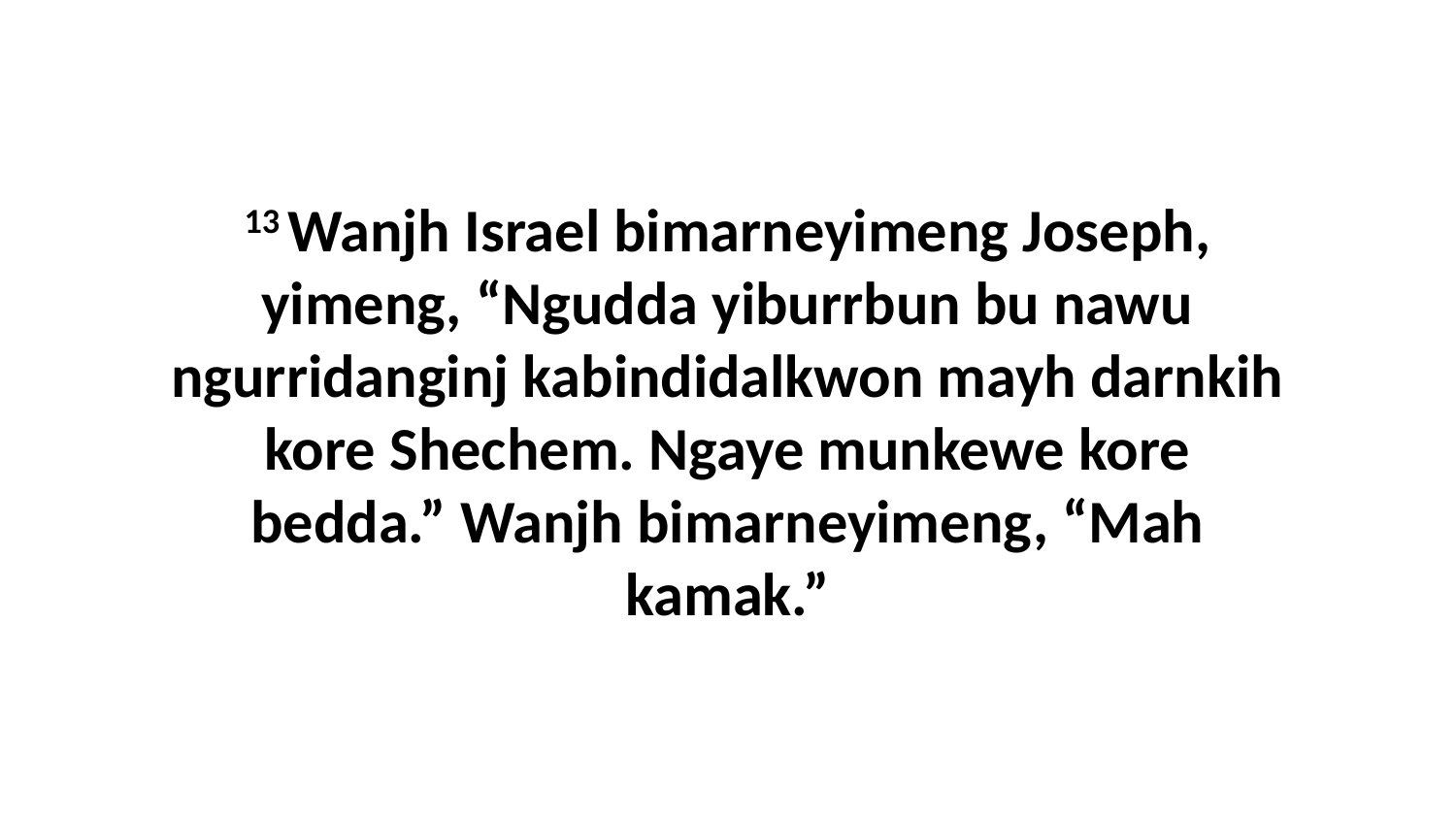

13 Wanjh Israel bimarneyimeng Joseph, yimeng, “Ngudda yiburrbun bu nawu ngurridanginj kabindidalkwon mayh darnkih kore Shechem. Ngaye munkewe kore bedda.” Wanjh bimarneyimeng, “Mah kamak.”